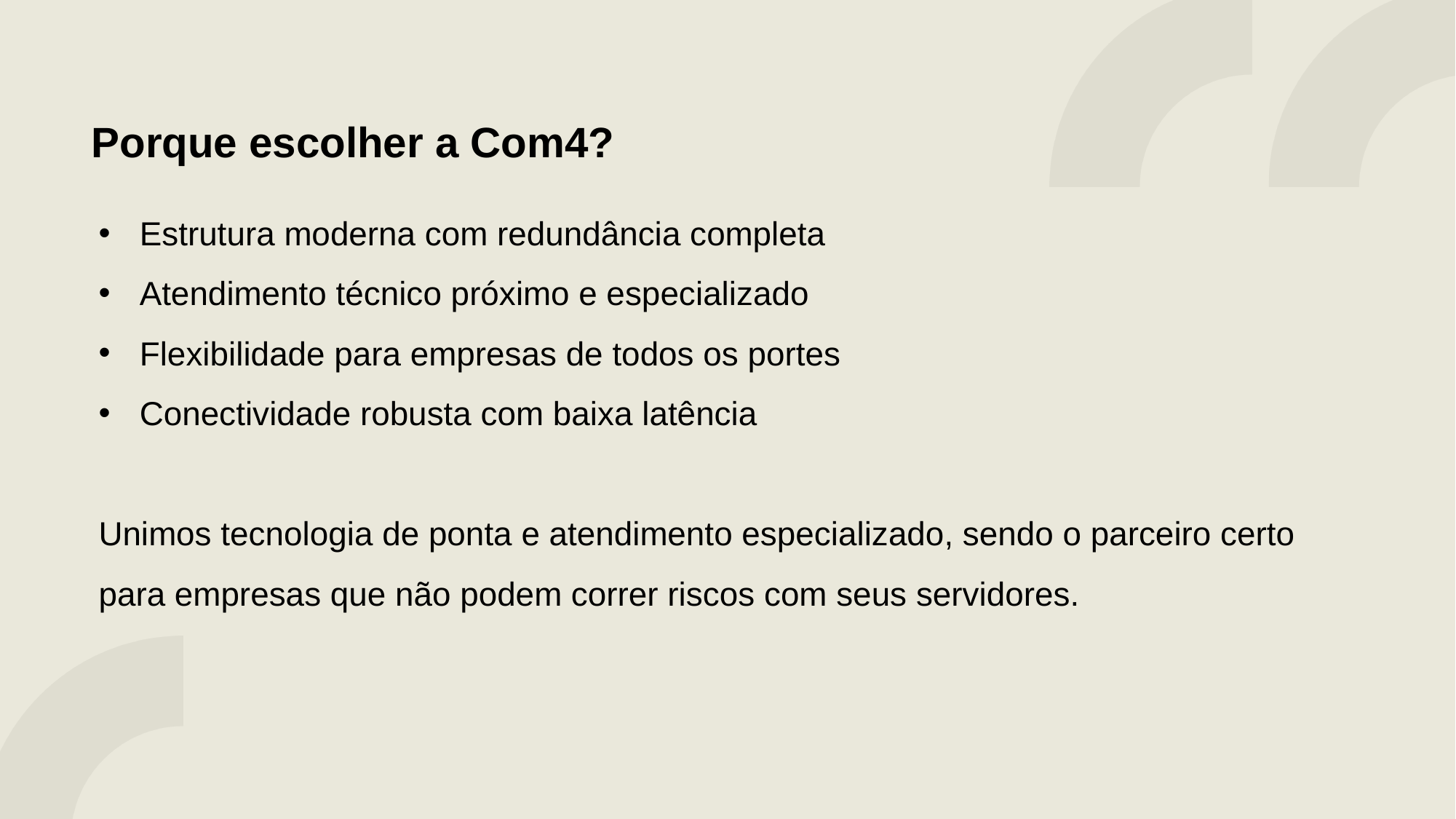

Porque escolher a Com4?
Estrutura moderna com redundância completa
Atendimento técnico próximo e especializado
Flexibilidade para empresas de todos os portes
Conectividade robusta com baixa latência

Unimos tecnologia de ponta e atendimento especializado, sendo o parceiro certo para empresas que não podem correr riscos com seus servidores.